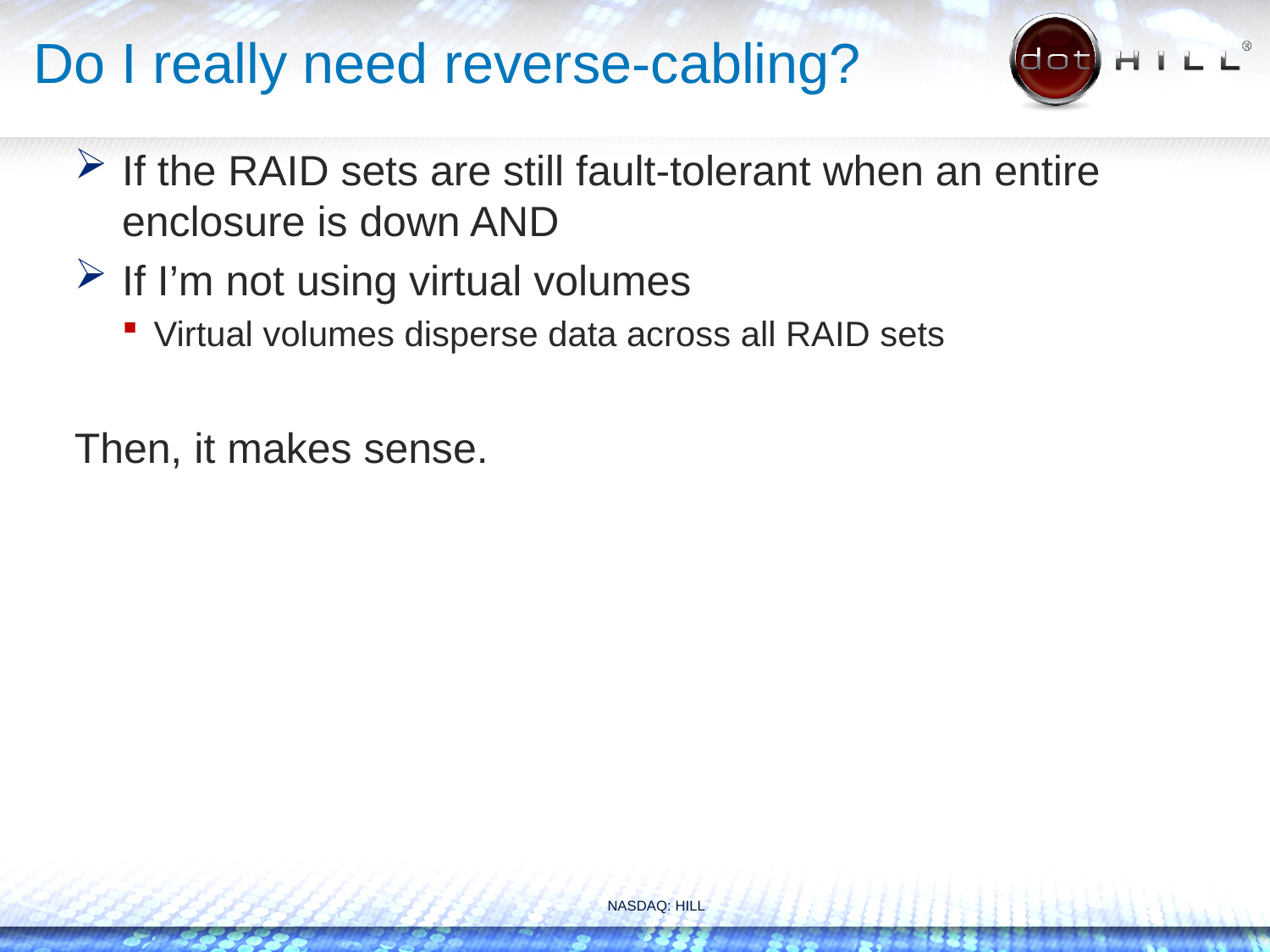

# Do I really need reverse-cabling?
If the RAID sets are still fault-tolerant when an entire enclosure is down AND
If I’m not using virtual volumes
Virtual volumes disperse data across all RAID sets

Then, it makes sense.